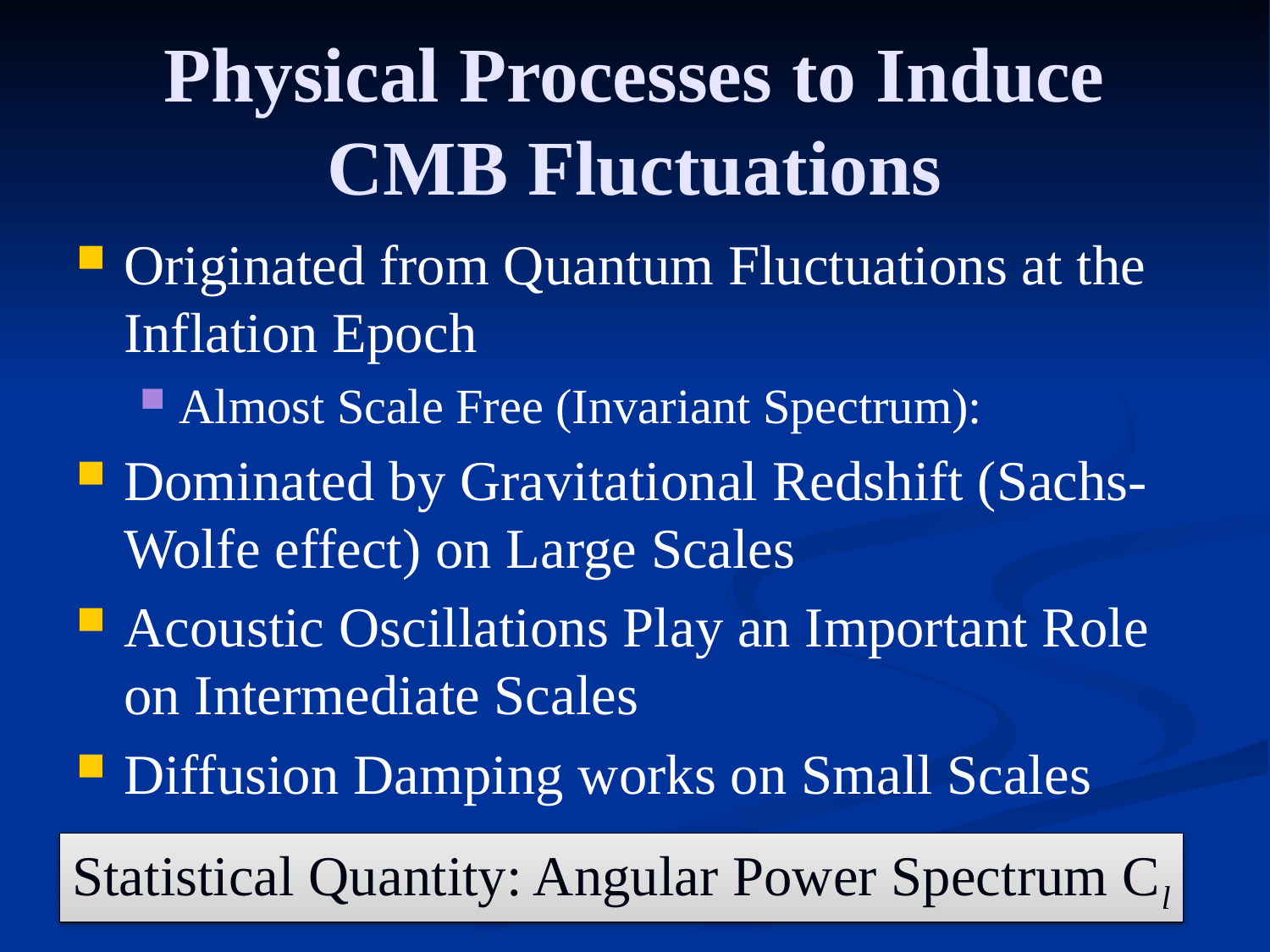

# Physical Processes to Induce CMB Fluctuations
Originated from Quantum Fluctuations at the Inflation Epoch
Almost Scale Free (Invariant Spectrum):
Dominated by Gravitational Redshift (Sachs-Wolfe effect) on Large Scales
Acoustic Oscillations Play an Important Role on Intermediate Scales
Diffusion Damping works on Small Scales

Statistical Quantity: Angular Power Spectrum Cl